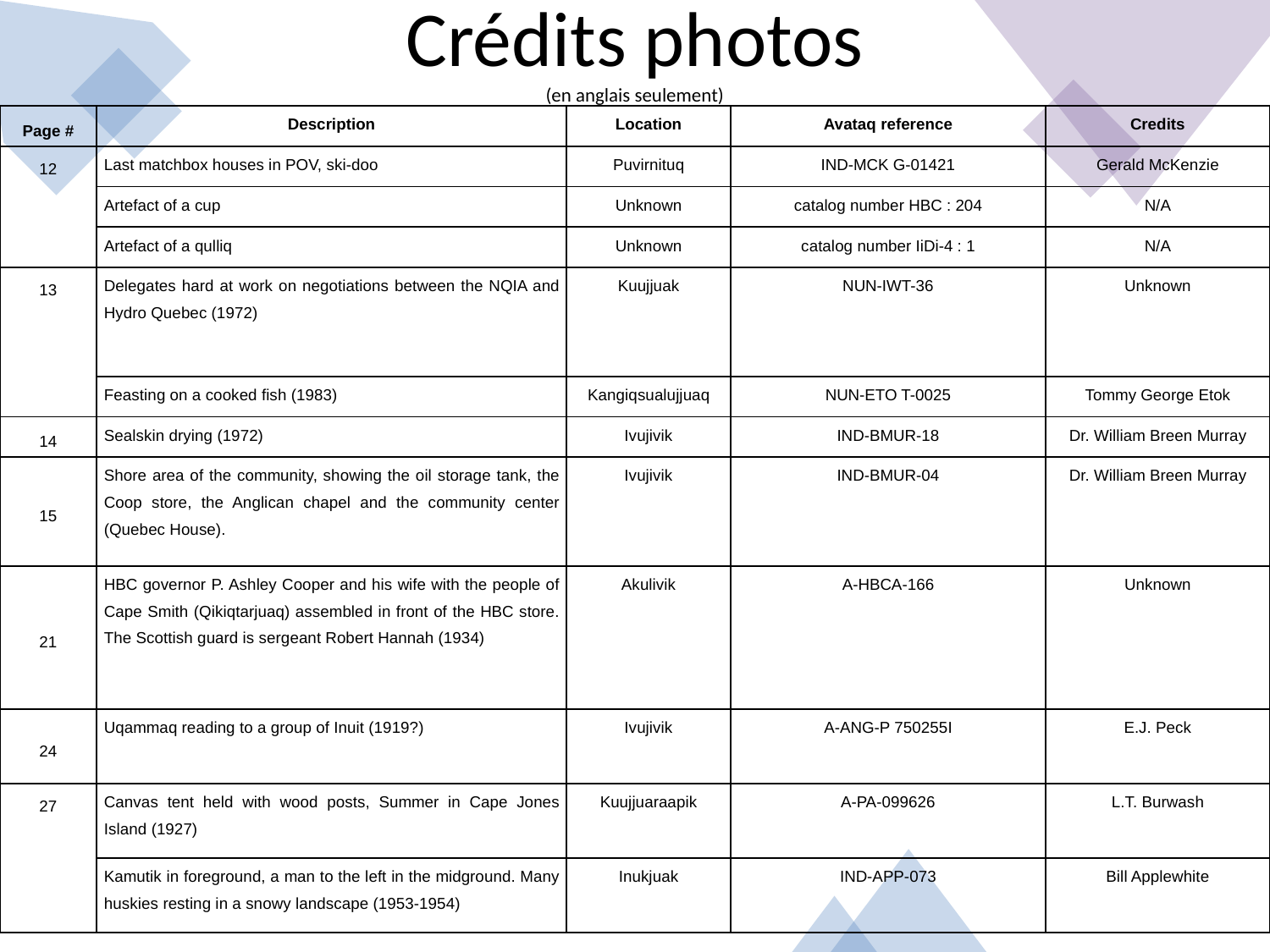

Crédits photos
(en anglais seulement)

| Page # | Description | Location | Avataq reference | Credits |
| --- | --- | --- | --- | --- |
| 12 | Last matchbox houses in POV, ski-doo | Puvirnituq | IND-MCK G-01421 | Gerald McKenzie |
|  | Artefact of a cup | Unknown | catalog number HBC : 204 | N/A |
|  | Artefact of a qulliq | Unknown | catalog number IiDi-4 : 1 | N/A |
| 13 | Delegates hard at work on negotiations between the NQIA and Hydro Quebec (1972) | Kuujjuak | NUN-IWT-36 | Unknown |
|  | Feasting on a cooked fish (1983) | Kangiqsualujjuaq | NUN-ETO T-0025 | Tommy George Etok |
| 14 | Sealskin drying (1972) | Ivujivik | IND-BMUR-18 | Dr. William Breen Murray |
| 15 | Shore area of the community, showing the oil storage tank, the Coop store, the Anglican chapel and the community center (Quebec House). | Ivujivik | IND-BMUR-04 | Dr. William Breen Murray |
| 21 | HBC governor P. Ashley Cooper and his wife with the people of Cape Smith (Qikiqtarjuaq) assembled in front of the HBC store. The Scottish guard is sergeant Robert Hannah (1934) | Akulivik | A-HBCA-166 | Unknown |
| 24 | Uqammaq reading to a group of Inuit (1919?) | Ivujivik | A-ANG-P 750255I | E.J. Peck |
| 27 | Canvas tent held with wood posts, Summer in Cape Jones Island (1927) | Kuujjuaraapik | A-PA-099626 | L.T. Burwash |
|  | Kamutik in foreground, a man to the left in the midground. Many huskies resting in a snowy landscape (1953-1954) | Inukjuak | IND-APP-073 | Bill Applewhite |